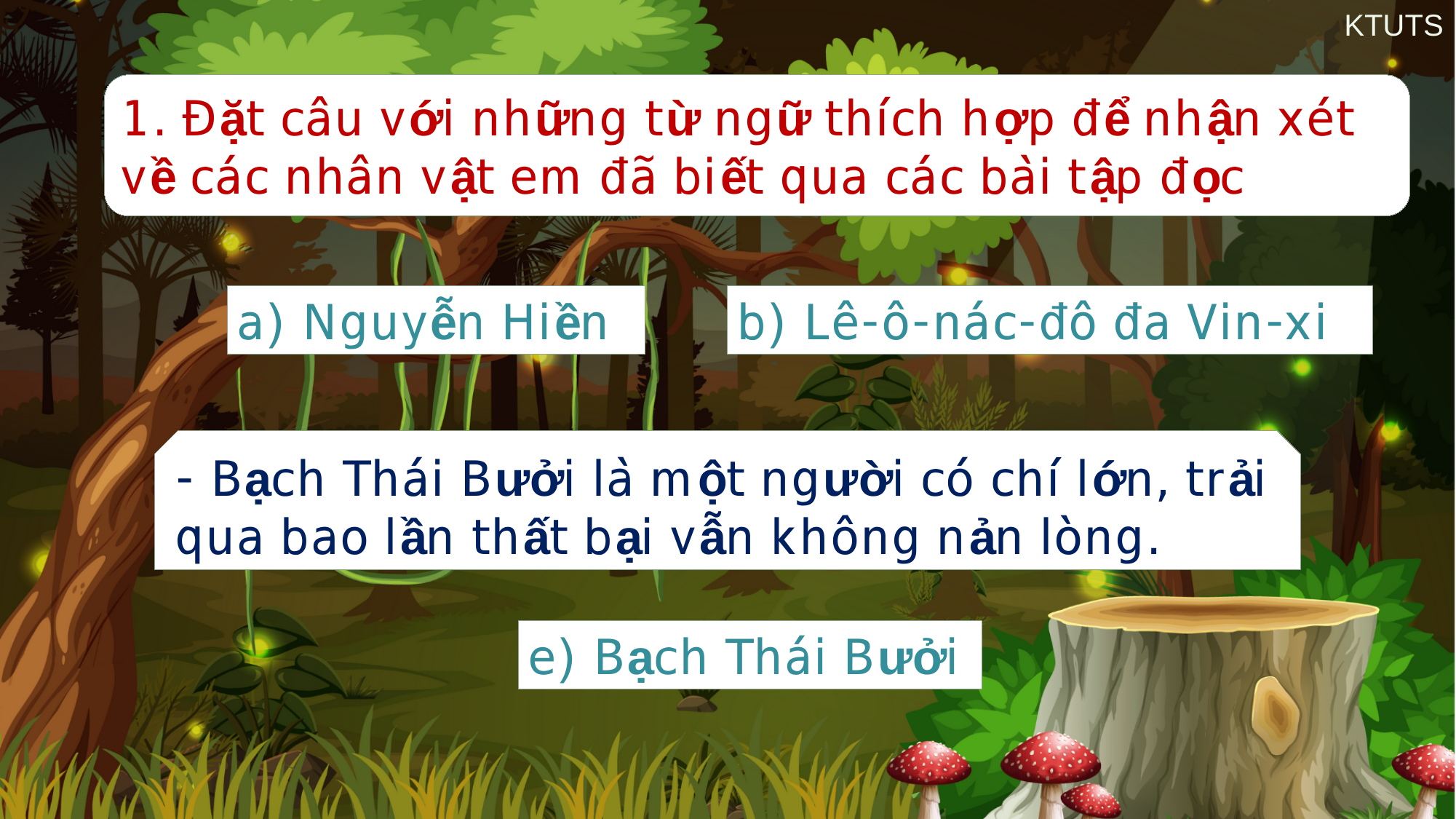

1. Đặt câu với những từ ngữ thích hợp để nhận xét về các nhân vật em đã biết qua các bài tập đọc
a) Nguyễn Hiền
b) Lê-ô-nác-đô đa Vin-xi
- Bạch Thái Bưởi là một người có chí lớn, trải qua bao lần thất bại vẫn không nản lòng.
d) Cao Bá Quát
c) Xi-ôn-cốp-xki
e) Bạch Thái Bưởi